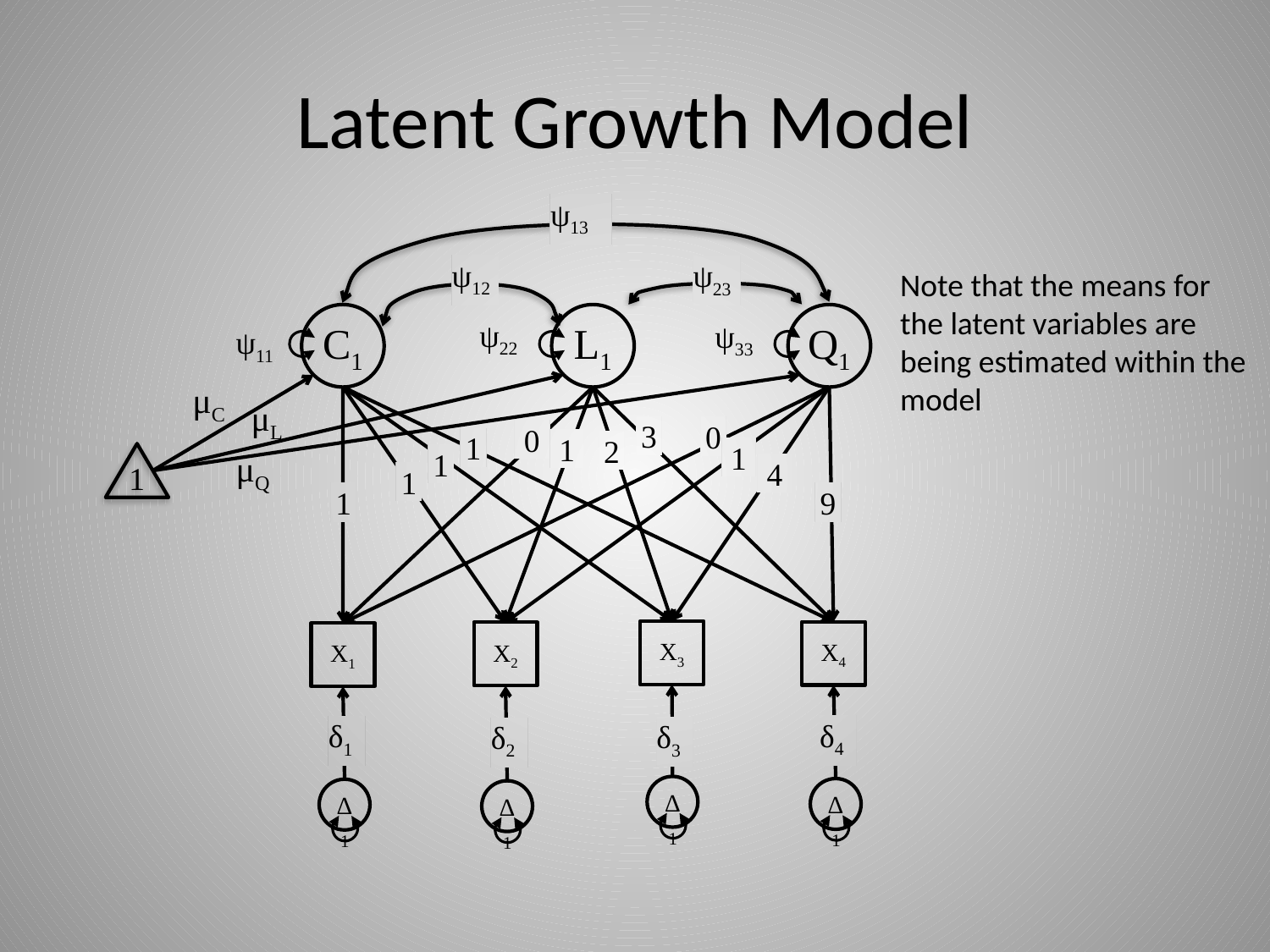

# Latent Growth Model
ψ13

ψ12
ψ23
Note that the means for the latent variables are being estimated within the model

C1
L1
Q1
ψ22
ψ33
ψ11

μC
μL
3
0
0
1
1
2
1
1
1
μQ
4
1
1
9
X3
X4
X2
X1
δ4
δ1
δ3
δ2
Δ
Δ
Δ
Δ

1
1
1
1